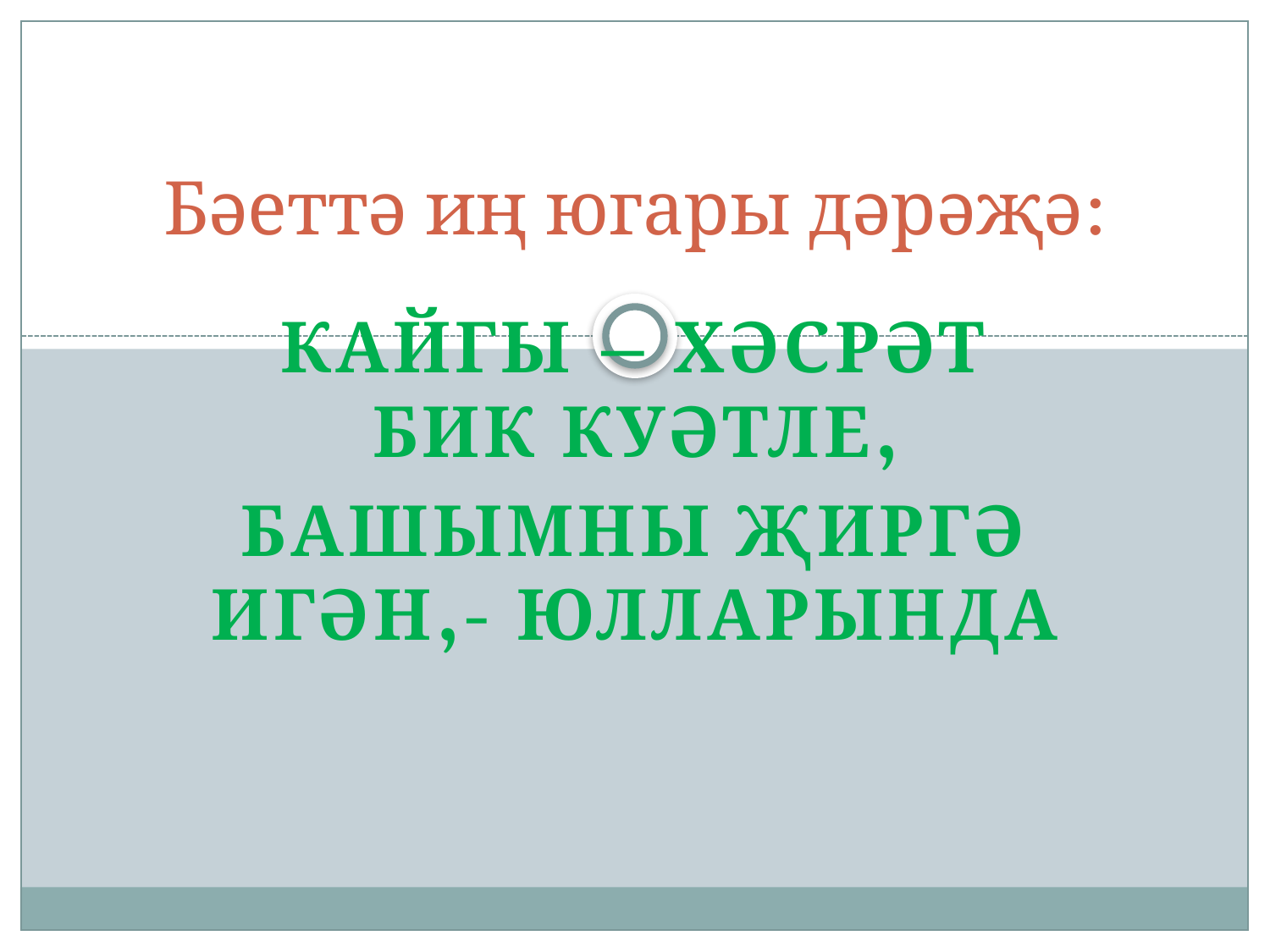

# Бәеттә иң югары дәрәҗә:
Кайгы – хәсрәт бик куәтле,
Башымны җиргә игән,- юлларында